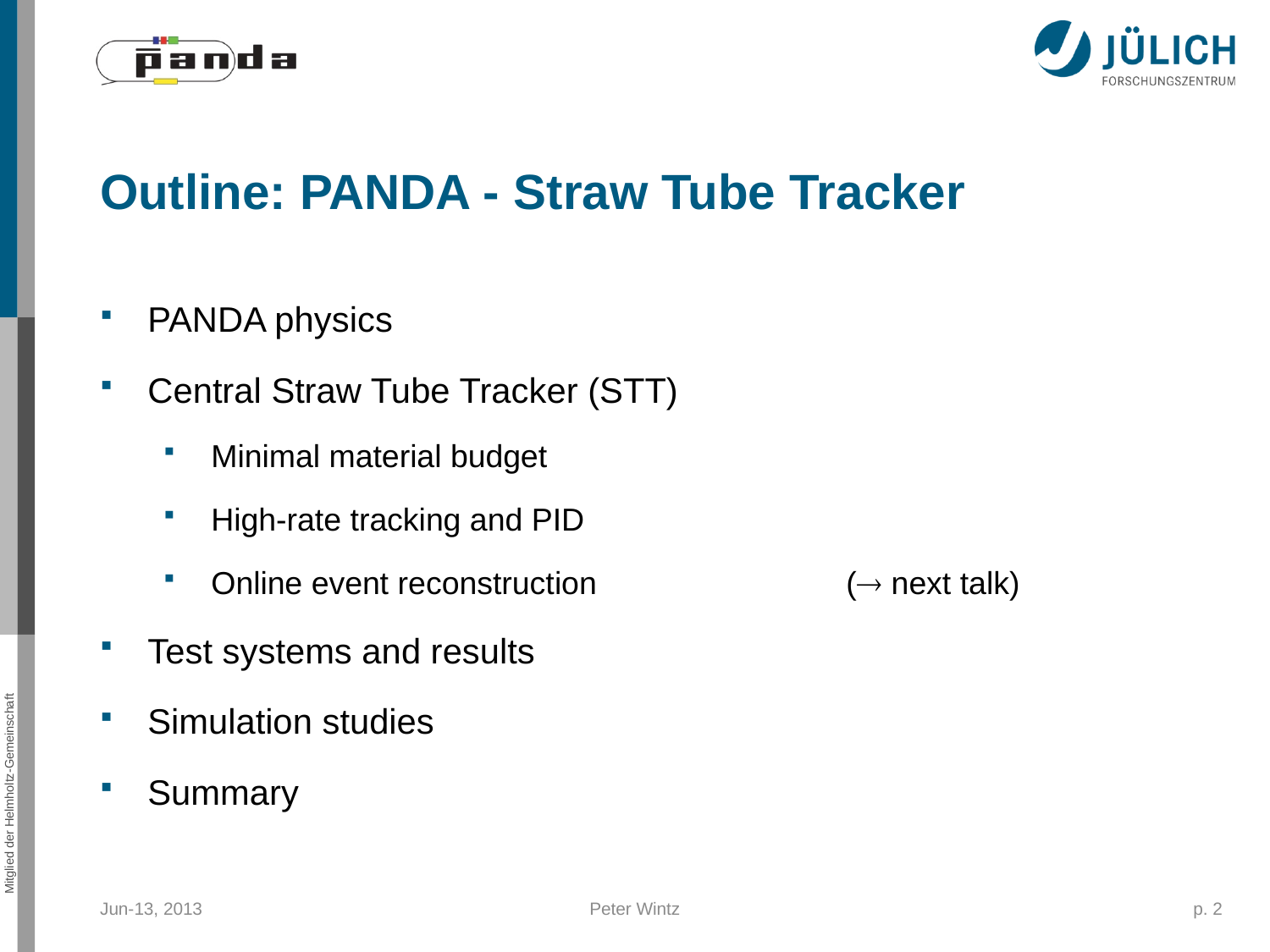

Outline: PANDA - Straw Tube Tracker
PANDA physics
Central Straw Tube Tracker (STT)
Minimal material budget
High-rate tracking and PID
Online event reconstruction 		(→ next talk)
Test systems and results
Simulation studies
Summary
Jun-13, 2013
Peter Wintz
p. 2